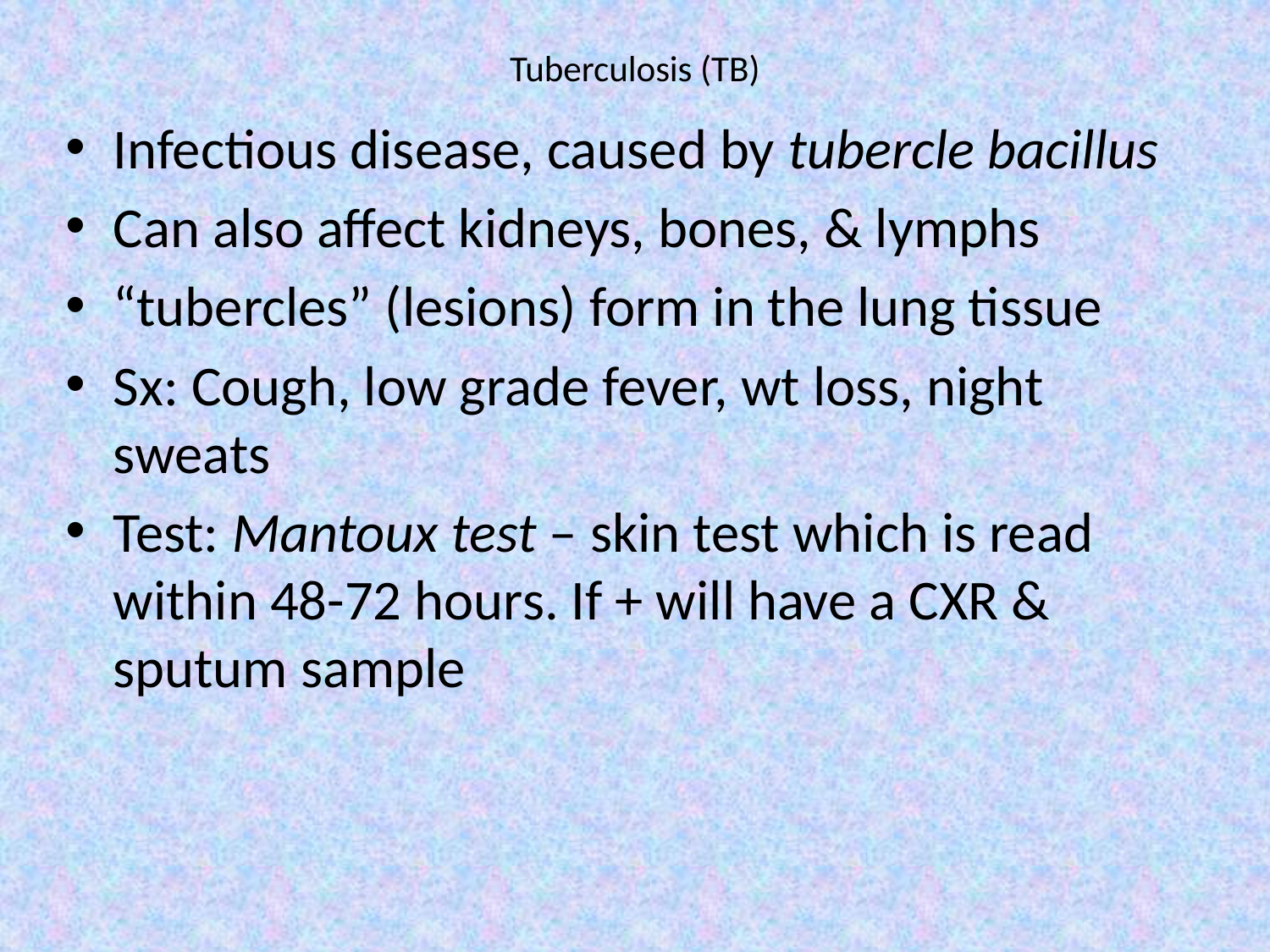

# Tuberculosis (TB)
Infectious disease, caused by tubercle bacillus
Can also affect kidneys, bones, & lymphs
“tubercles” (lesions) form in the lung tissue
Sx: Cough, low grade fever, wt loss, night sweats
Test: Mantoux test – skin test which is read within 48-72 hours. If + will have a CXR & sputum sample